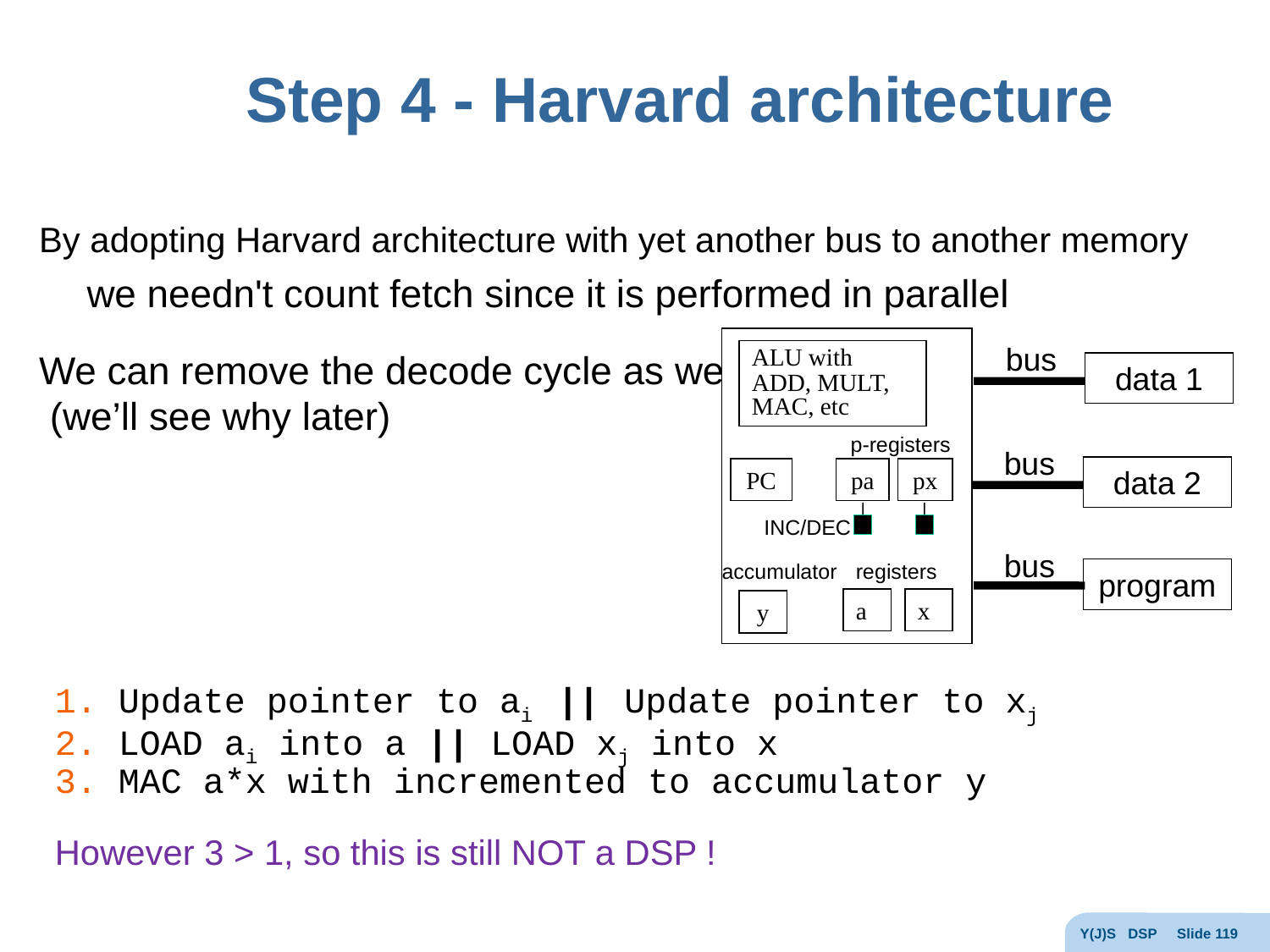

# Step 4 - Harvard architecture
By adopting Harvard architecture with yet another bus to another memory
	we needn't count fetch since it is performed in parallel
We can remove the decode cycle as well
 (we’ll see why later)

bus
ALU with
ADD, MULT, MAC, etc
data 1

p-registers
bus
data 2
PC
pa
px

INC/DEC

bus
accumulator
registers
program

a
x
y
Update pointer to ai  ||  Update pointer to xj
LOAD ai into a || LOAD xj into x
MAC a*x with incremented to accumulator y
However 3 > 1, so this is still NOT a DSP !
Y(J)S   DSP     Slide 119